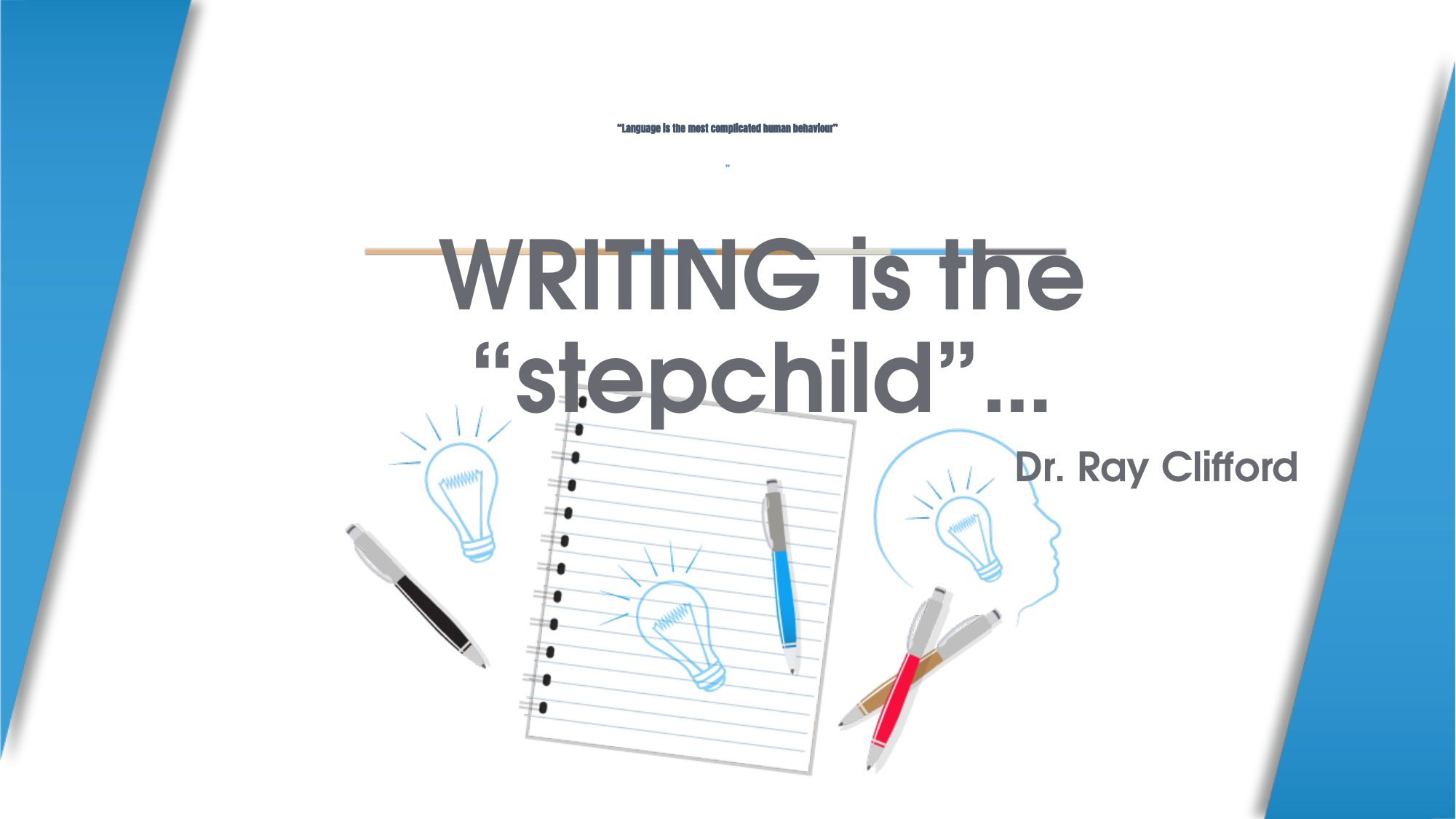

# “Language is the most complicated human behaviour” ”
WRITING is the “stepchild”…
                                                                      Dr. Ray Clifford